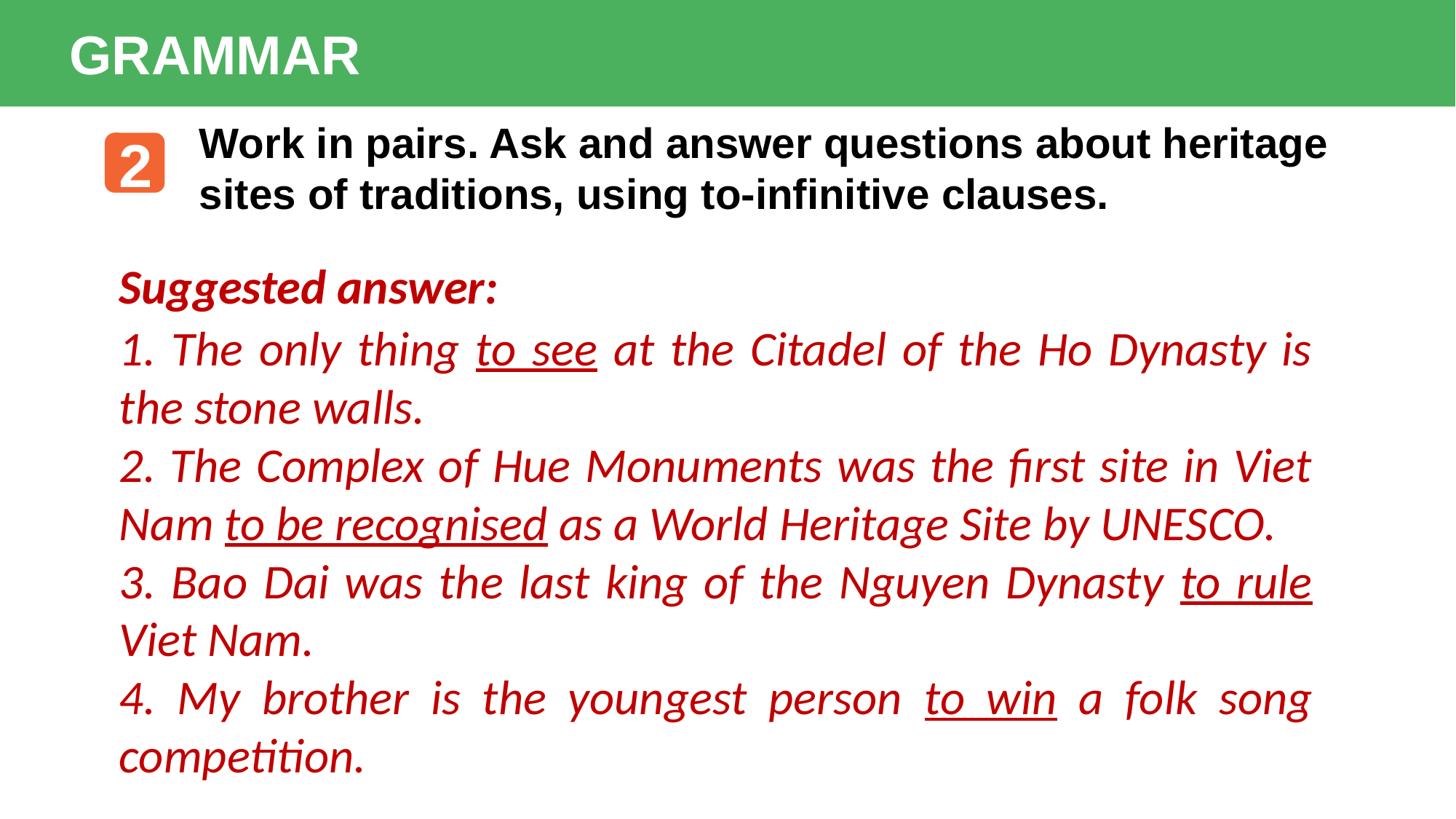

GRAMMAR
Work in pairs. Ask and answer questions about heritage sites of traditions, using to-infinitive clauses.
2

Suggested answer:
1. The only thing to see at the Citadel of the Ho Dynasty is the stone walls.
2. The Complex of Hue Monuments was the first site in Viet Nam to be recognised as a World Heritage Site by UNESCO.
3. Bao Dai was the last king of the Nguyen Dynasty to rule Viet Nam.
4. My brother is the youngest person to win a folk song competition.